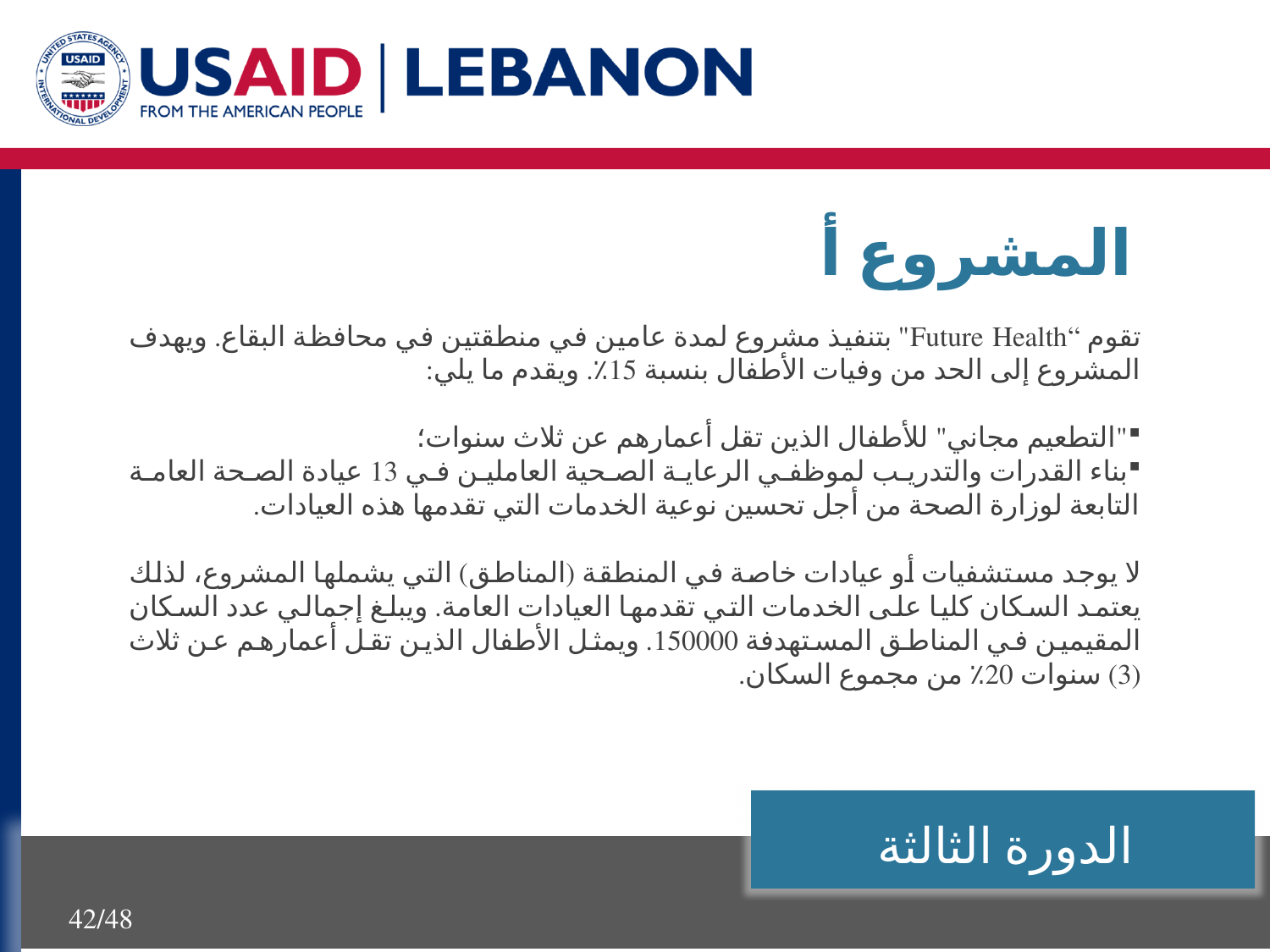

المشروع أ
تقوم “Future Health" بتنفيذ مشروع لمدة عامين في منطقتين في محافظة البقاع. ويهدف المشروع إلى الحد من وفيات الأطفال بنسبة 15٪. ويقدم ما يلي:

"التطعيم مجاني" للأطفال الذين تقل أعمارهم عن ثلاث سنوات؛
بناء القدرات والتدريب لموظفي الرعاية الصحية العاملين في 13 عيادة الصحة العامة التابعة لوزارة الصحة من أجل تحسين نوعية الخدمات التي تقدمها هذه العيادات.

لا يوجد مستشفيات أو عيادات خاصة في المنطقة (المناطق) التي يشملها المشروع، لذلك يعتمد السكان كليا على الخدمات التي تقدمها العيادات العامة. ويبلغ إجمالي عدد السكان المقيمين في المناطق المستهدفة 150000. ويمثل الأطفال الذين تقل أعمارهم عن ثلاث (3) سنوات 20٪ من مجموع السكان.

الدورة الثالثة

42/48